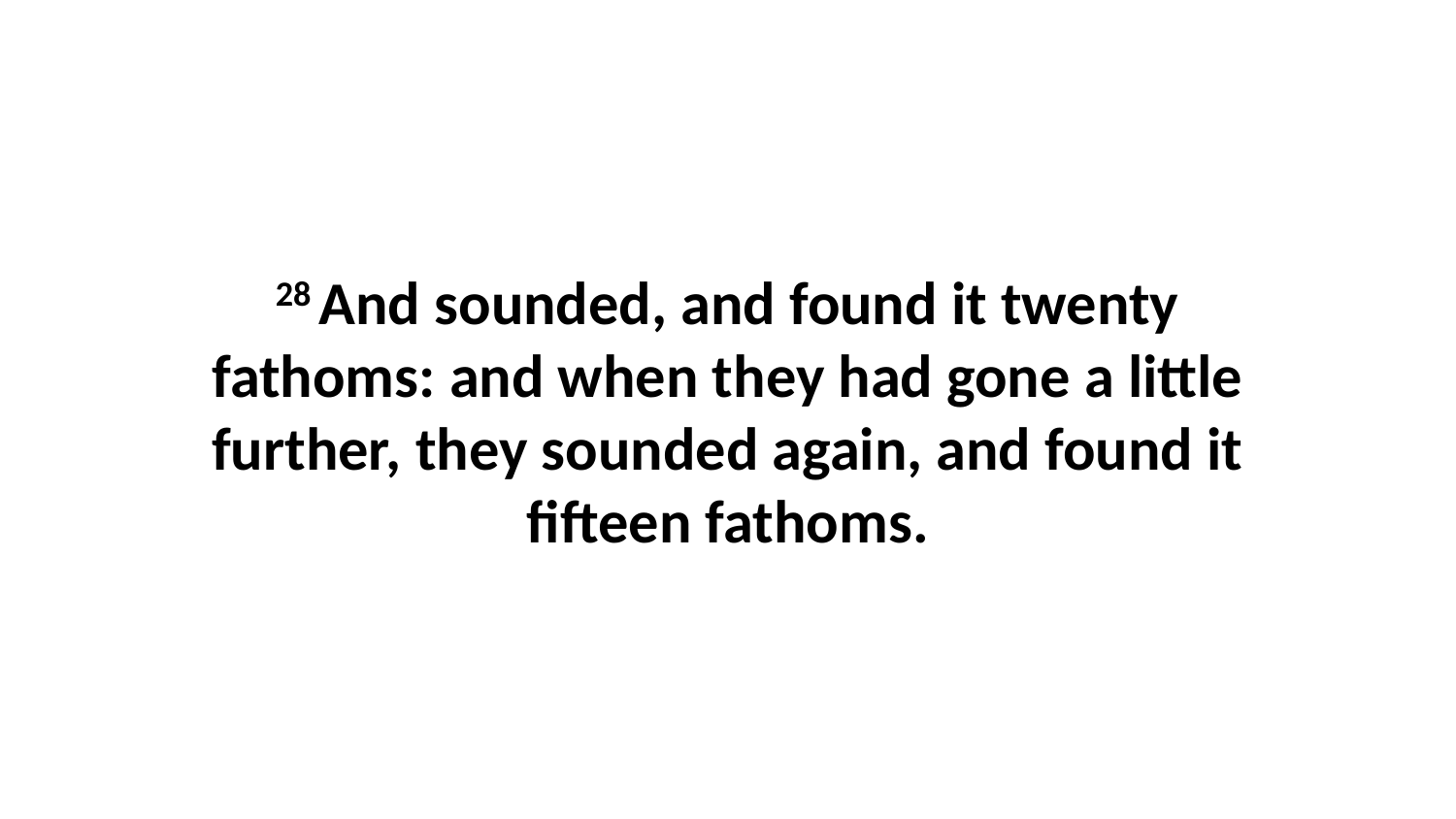

28 And sounded, and found it twenty fathoms: and when they had gone a little further, they sounded again, and found it fifteen fathoms.